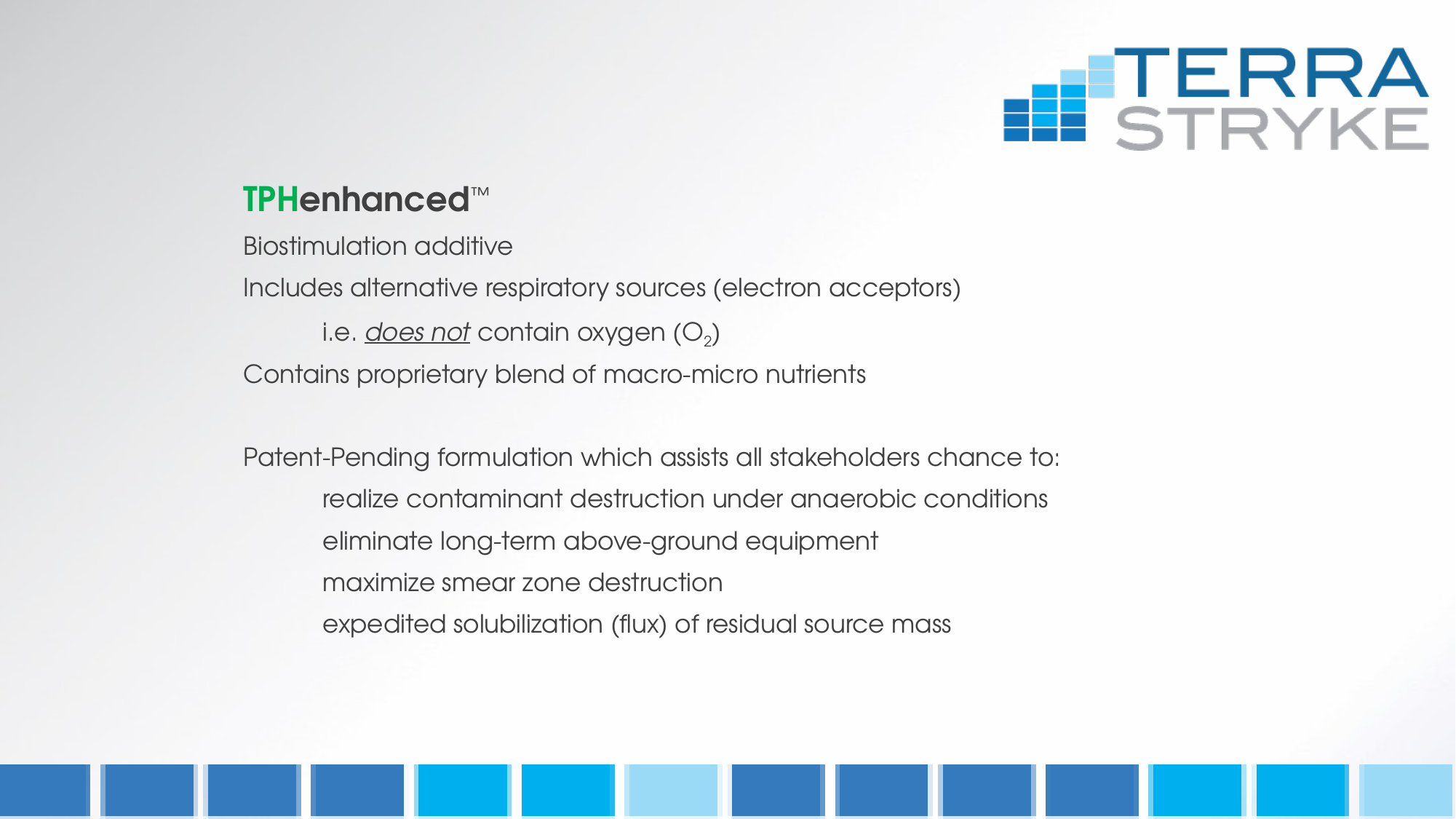

TPHenhanced™
Biostimulation additive
Includes alternative respiratory sources (electron acceptors)
		i.e. does not contain oxygen (O2)
Contains proprietary blend of macro-micro nutrients

Patent-Pending formulation which assists all stakeholders chance to:
	realize contaminant destruction under anaerobic conditions
	eliminate long-term above-ground equipment
	maximize smear zone destruction
	expedited solubilization (flux) of residual source mass